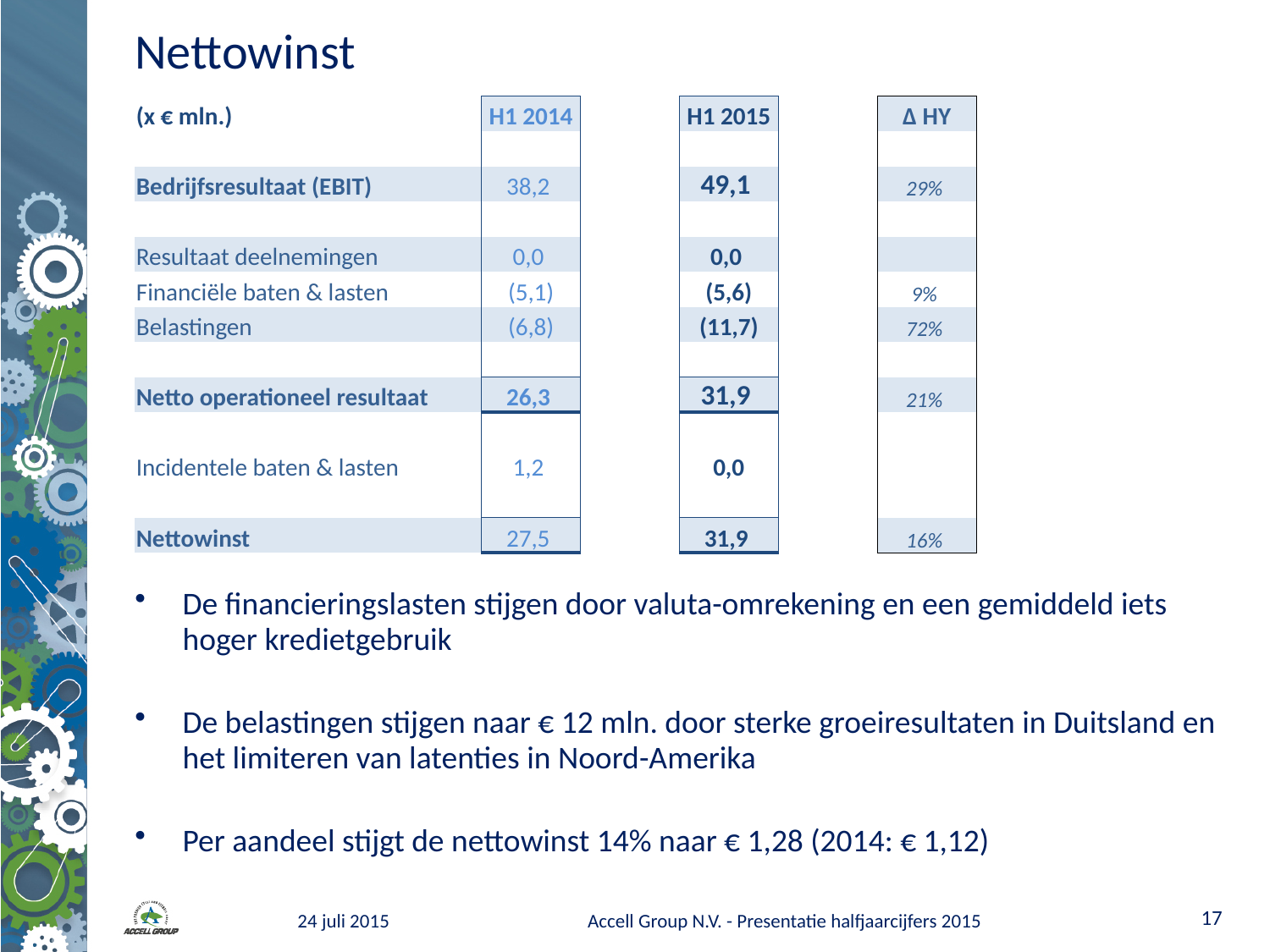

# Nettowinst
| (x € mln.) | H1 2014 |  | H1 2015 |  | ∆ HY |
| --- | --- | --- | --- | --- | --- |
|  |  |  |  |  |  |
| Bedrijfsresultaat (EBIT) | 38,2 |  | 49,1 |  | 29% |
|  |  |  |  |  |  |
| Resultaat deelnemingen | 0,0 |  | 0,0 |  |  |
| Financiële baten & lasten | (5,1) |  | (5,6) |  | 9% |
| Belastingen | (6,8) |  | (11,7) |  | 72% |
|  |  |  |  |  |  |
| Netto operationeel resultaat | 26,3 |  | 31,9 |  | 21% |
|  |  |  |  |  |  |
| Incidentele baten & lasten | 1,2 |  | 0,0 |  |  |
|  |  |  |  |  |  |
| Nettowinst | 27,5 |  | 31,9 |  | 16% |
De financieringslasten stijgen door valuta-omrekening en een gemiddeld iets hoger kredietgebruik

De belastingen stijgen naar € 12 mln. door sterke groeiresultaten in Duitsland en het limiteren van latenties in Noord-Amerika

Per aandeel stijgt de nettowinst 14% naar € 1,28 (2014: € 1,12)
17
24 juli 2015
Accell Group N.V. - Presentatie halfjaarcijfers 2015